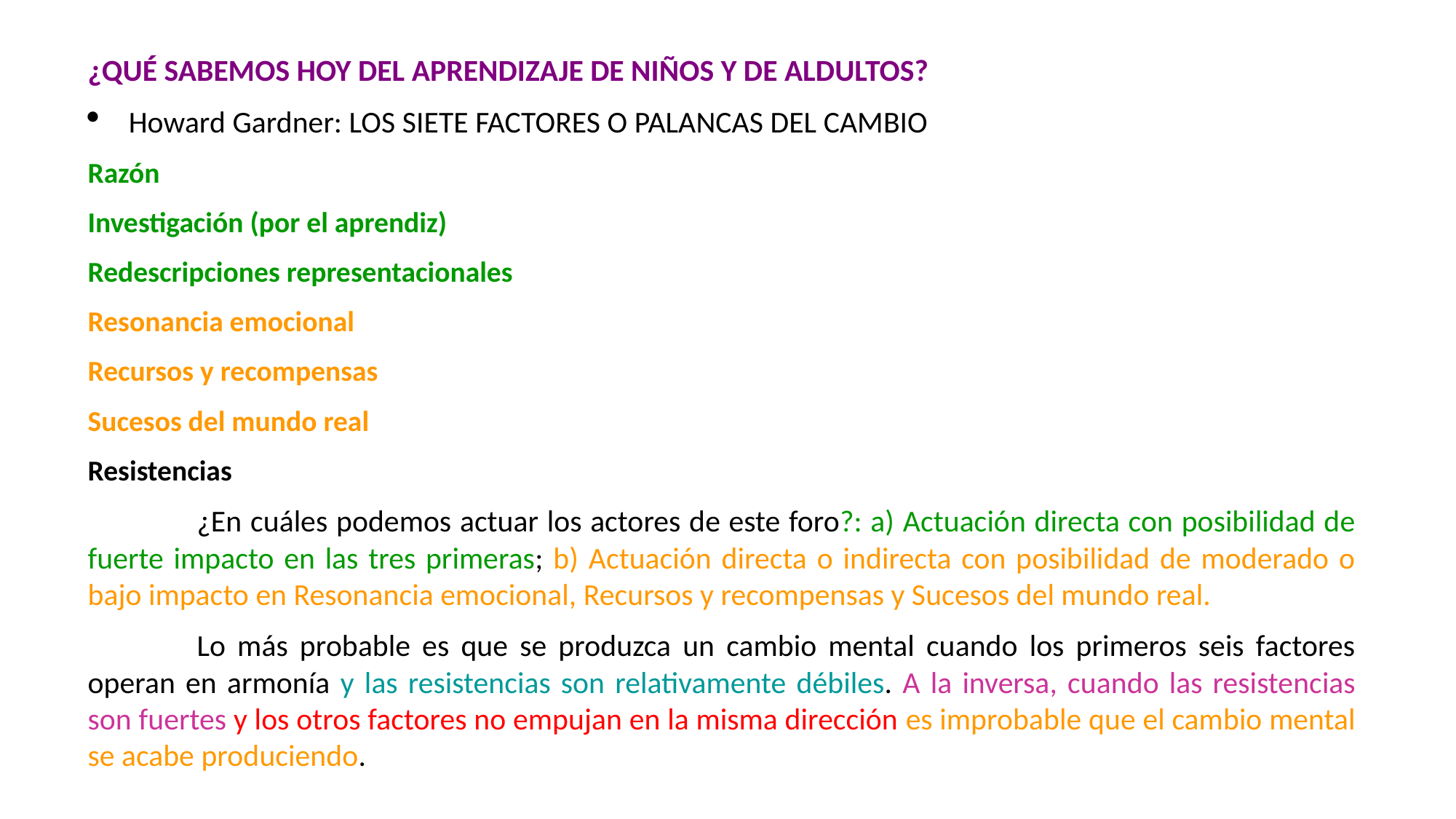

¿QUÉ SABEMOS HOY DEL APRENDIZAJE DE NIÑOS Y DE ALDULTOS?
Howard Gardner: LOS SIETE FACTORES O PALANCAS DEL CAMBIO
Razón
Investigación (por el aprendiz)
Redescripciones representacionales
Resonancia emocional
Recursos y recompensas
Sucesos del mundo real
Resistencias
 	¿En cuáles podemos actuar los actores de este foro?: a) Actuación directa con posibilidad de fuerte impacto en las tres primeras; b) Actuación directa o indirecta con posibilidad de moderado o bajo impacto en Resonancia emocional, Recursos y recompensas y Sucesos del mundo real.
	Lo más probable es que se produzca un cambio mental cuando los primeros seis factores operan en armonía y las resistencias son relativamente débiles. A la inversa, cuando las resistencias son fuertes y los otros factores no empujan en la misma dirección es improbable que el cambio mental se acabe produciendo.